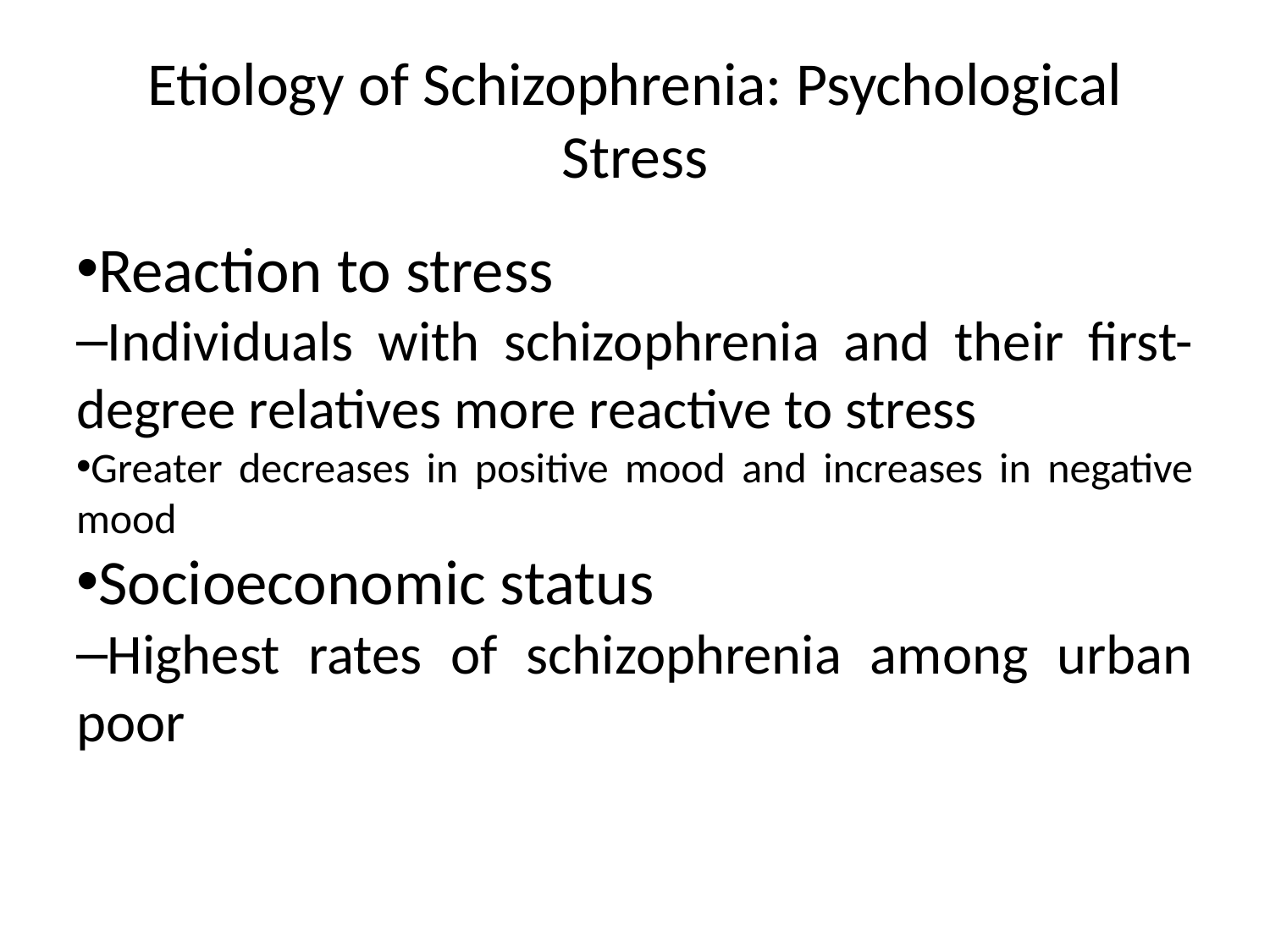

# Etiology of Schizophrenia: Psychological Stress
Reaction to stress
Individuals with schizophrenia and their first-degree relatives more reactive to stress
Greater decreases in positive mood and increases in negative mood
Socioeconomic status
Highest rates of schizophrenia among urban poor